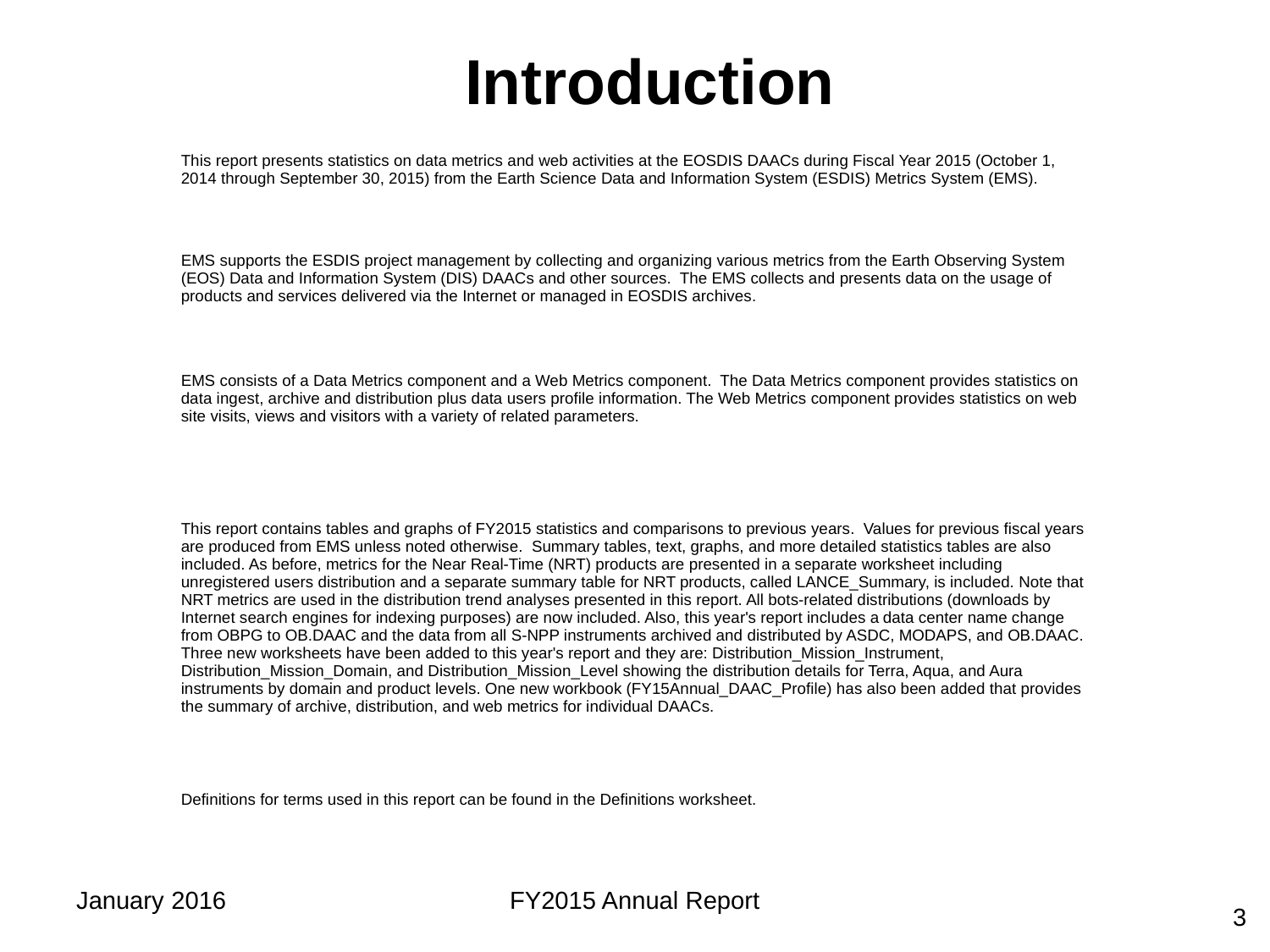

# Introduction
| This report presents statistics on data metrics and web activities at the EOSDIS DAACs during Fiscal Year 2015 (October 1, 2014 through September 30, 2015) from the Earth Science Data and Information System (ESDIS) Metrics System (EMS). |
| --- |
|  |
| EMS supports the ESDIS project management by collecting and organizing various metrics from the Earth Observing System (EOS) Data and Information System (DIS) DAACs and other sources. The EMS collects and presents data on the usage of products and services delivered via the Internet or managed in EOSDIS archives. |
|  |
| EMS consists of a Data Metrics component and a Web Metrics component. The Data Metrics component provides statistics on data ingest, archive and distribution plus data users profile information. The Web Metrics component provides statistics on web site visits, views and visitors with a variety of related parameters. |
|  |
| This report contains tables and graphs of FY2015 statistics and comparisons to previous years. Values for previous fiscal years are produced from EMS unless noted otherwise. Summary tables, text, graphs, and more detailed statistics tables are also included. As before, metrics for the Near Real-Time (NRT) products are presented in a separate worksheet including unregistered users distribution and a separate summary table for NRT products, called LANCE\_Summary, is included. Note that NRT metrics are used in the distribution trend analyses presented in this report. All bots-related distributions (downloads by Internet search engines for indexing purposes) are now included. Also, this year's report includes a data center name change from OBPG to OB.DAAC and the data from all S-NPP instruments archived and distributed by ASDC, MODAPS, and OB.DAAC. Three new worksheets have been added to this year's report and they are: Distribution\_Mission\_Instrument, Distribution\_Mission\_Domain, and Distribution\_Mission\_Level showing the distribution details for Terra, Aqua, and Aura instruments by domain and product levels. One new workbook (FY15Annual\_DAAC\_Profile) has also been added that provides the summary of archive, distribution, and web metrics for individual DAACs. |
|  |
| Definitions for terms used in this report can be found in the Definitions worksheet. |
January 2016
FY2015 Annual Report
3